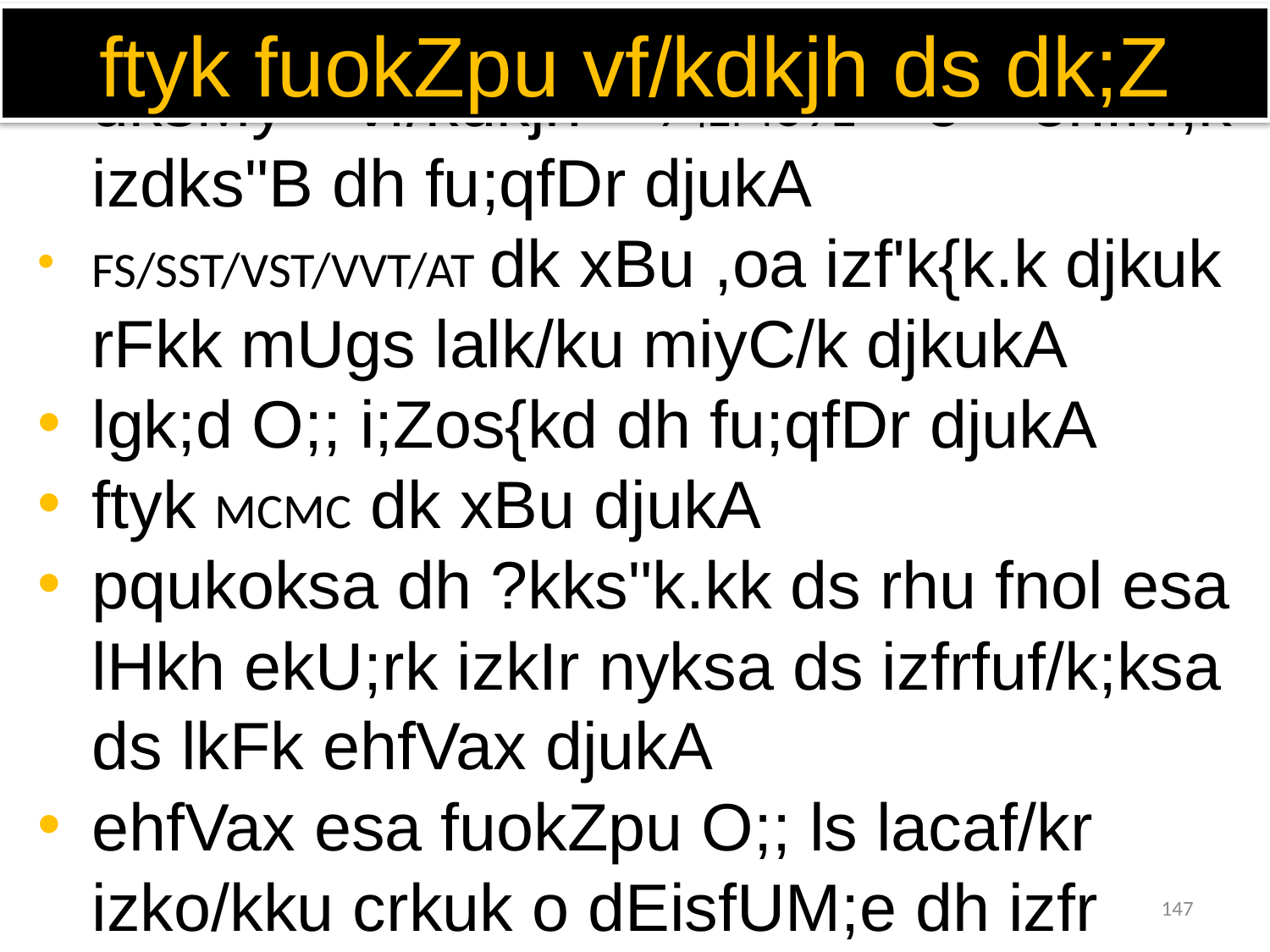

ftyk fuokZpu vf/kdkjh ds dk;Z
uksMy vf/kdkjh ¼EMC½ o ehfM;k izdks"B dh fu;qfDr djukA
FS/SST/VST/VVT/AT dk xBu ,oa izf'k{k.k djkuk rFkk mUgs lalk/ku miyC/k djkukA
lgk;d O;; i;Zos{kd dh fu;qfDr djukA
ftyk MCMC dk xBu djukA
pqukoksa dh ?kks"k.kk ds rhu fnol esa lHkh ekU;rk izkIr nyksa ds izfrfuf/k;ksa ds lkFk ehfVax djukA
ehfVax esa fuokZpu O;; ls lacaf/kr izko/kku crkuk o dEisfUM;e dh izfr mUgsa nsukA
147